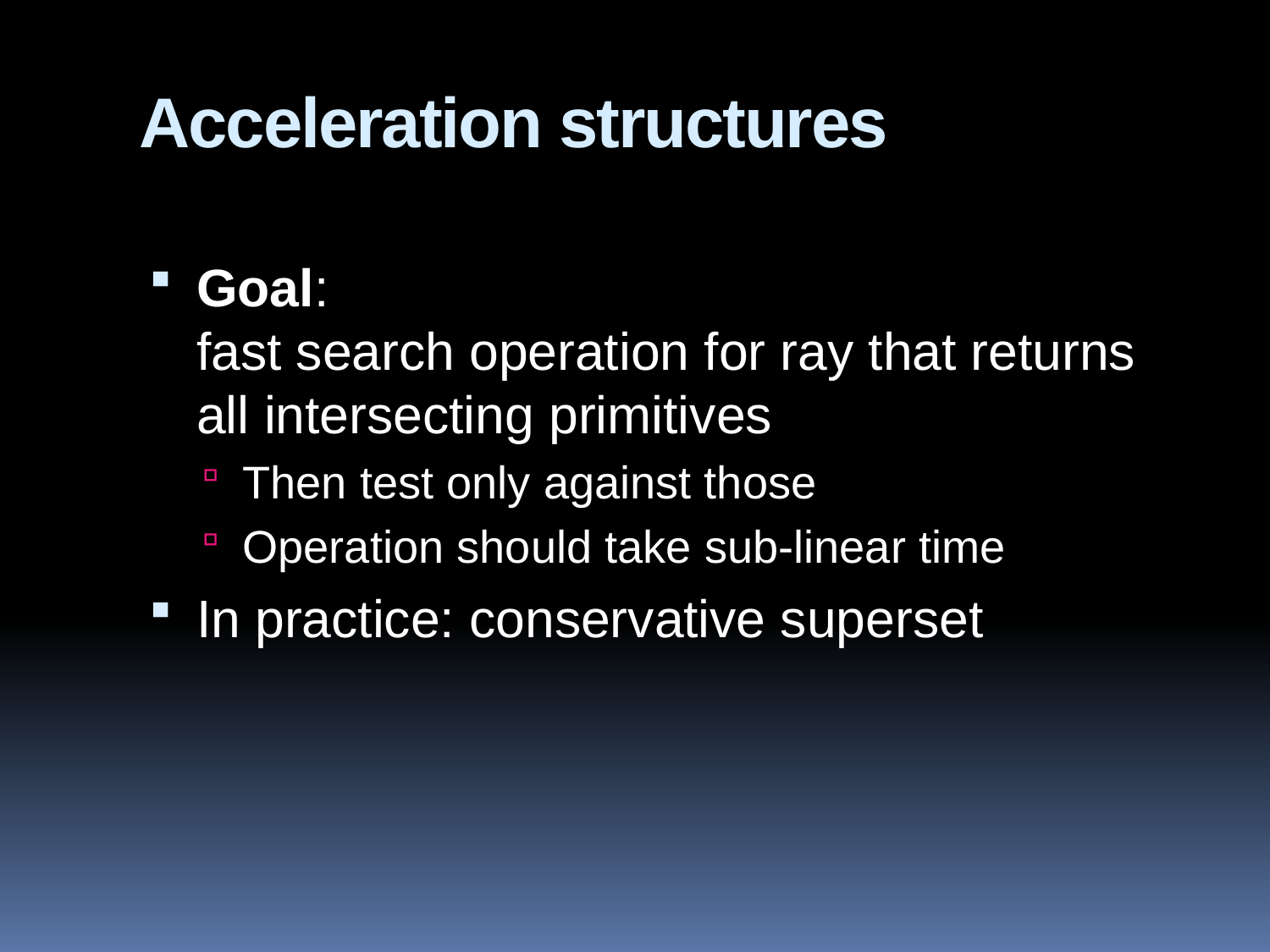

# Acceleration structures
Goal:
fast search operation for ray that returns all intersecting primitives
Then test only against those
Operation should take sub-linear time
In practice: conservative superset